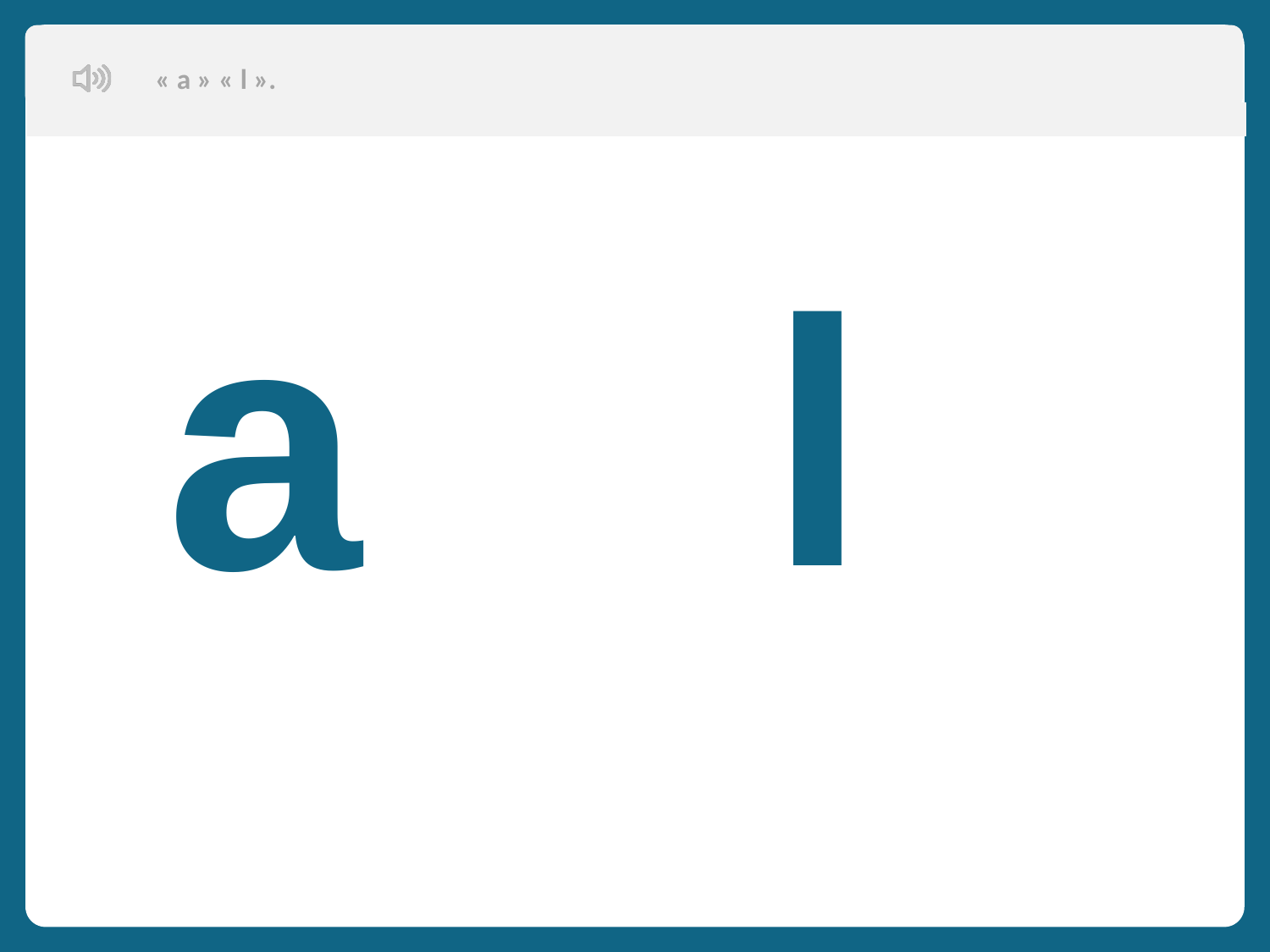

« a » « l ».

Aujourd’hui, nous allons apprendre de nouveaux mots en français.

 l
 a